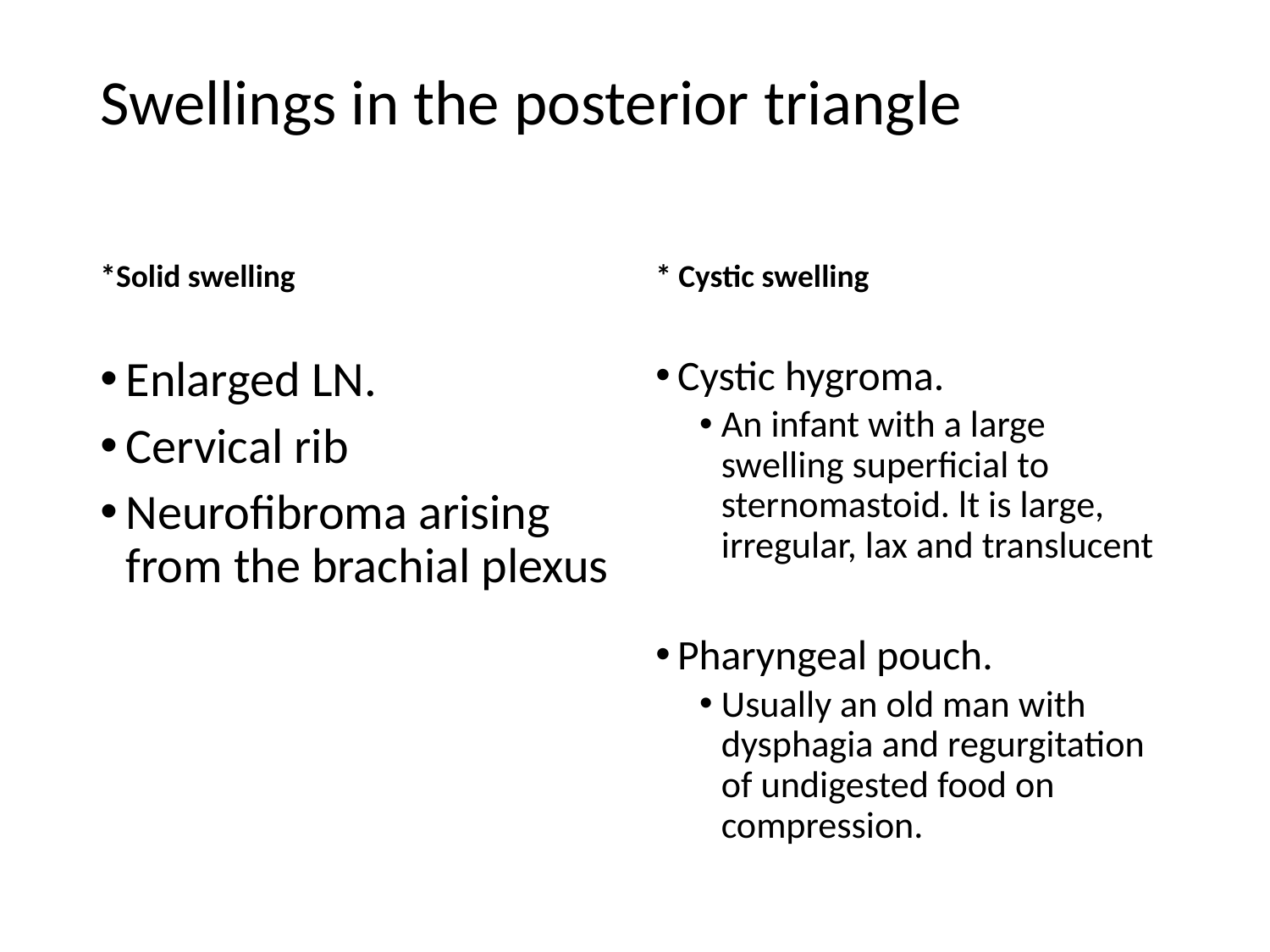

# Swellings in the posterior triangle
*Solid swelling

* Cystic swelling

Enlarged LN.
Cervical rib
Neurofibroma arising from the brachial plexus

Cystic hygroma.
An infant with a large swelling superficial to sternomastoid. lt is large, irregular, lax and translucent

Pharyngeal pouch.
Usually an old man with dysphagia and regurgitation of undigested food on 	compression.